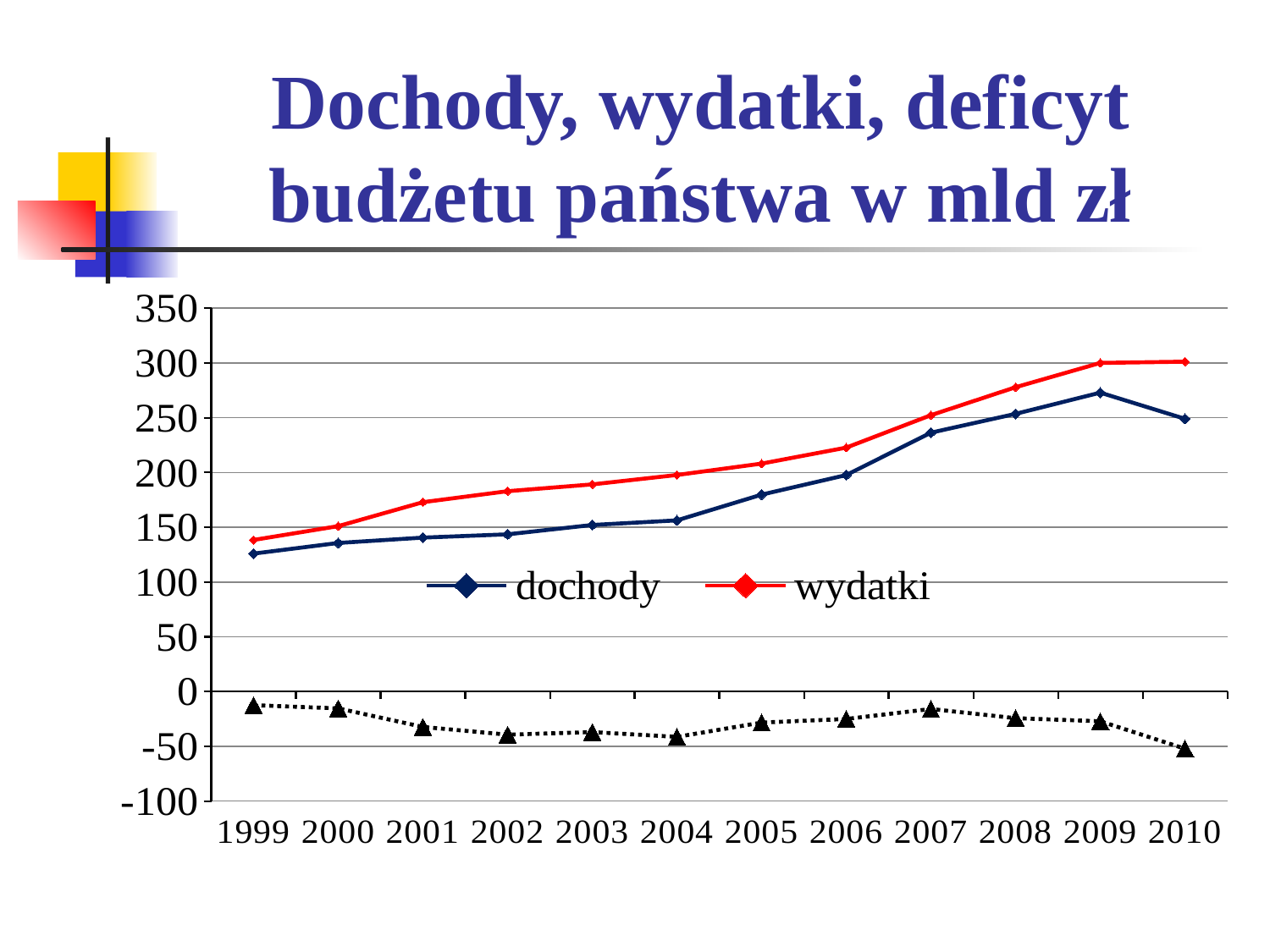

# Dochody, wydatki, deficyt budżetu państwa w mld zł

### Chart

| Category | dochody | wydatki | wynik |
|---|---|---|---|
| 1999 | 125.922237 | 138.401200074 | -12.478963074000005 |
| 2000 | 135.663897 | 151.05492934500006 | -15.391032345000017 |
| 2001 | 140.52689544 | 172.88521067000008 | -32.35831523000004 |
| 2002 | 143.51984253199998 | 182.92244842500008 | -39.40260589299997 |
| 2003 | 152.11058643399997 | 189.15359205899998 | -37.04300562499999 |
| 2004 | 156.281202 | 197.69832000000005 | -41.41711799999999 |
| 2005 | 179.772217022 | 208.132944 | -28.36072697799999 |
| 2006 | 197.63981199999998 | 222.70294600000005 | -25.06313399999998 |
| 2007 | 236.367532 | 252.323889 | -15.956357000000002 |
| 2008 | 253.547261 | 277.8934779999999 | -24.346217000000024 |
| 2009 | 272.9114999999999 | 300.0978 | -27.186300000000017 |
| 2010 | 249.0066 | 301.2208 | -52.214200000000005 |